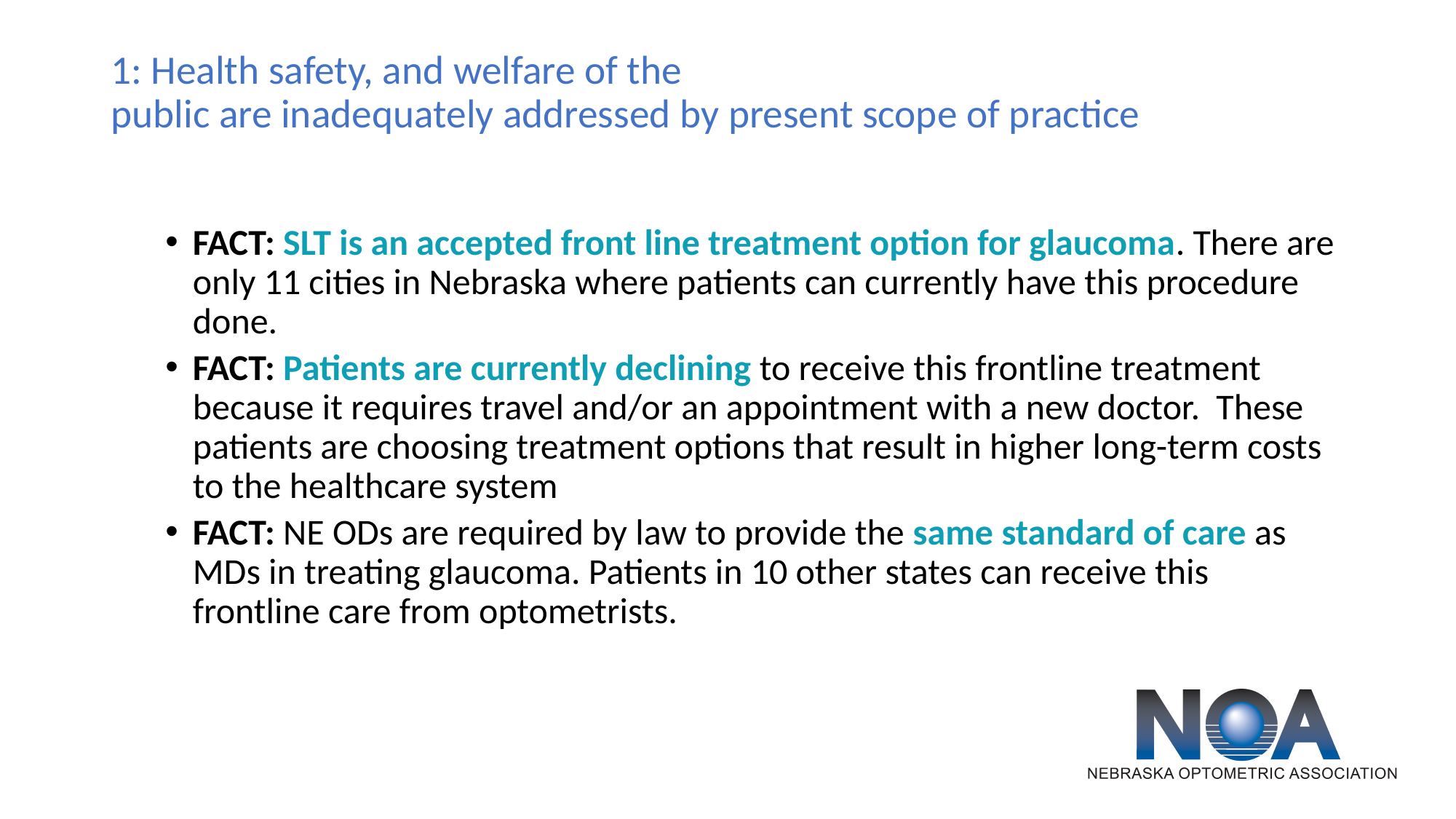

# 1: Health safety, and welfare of the public are inadequately addressed by present scope of practice
FACT: SLT is an accepted front line treatment option for glaucoma. There are only 11 cities in Nebraska where patients can currently have this procedure done.
FACT: Patients are currently declining to receive this frontline treatment because it requires travel and/or an appointment with a new doctor.  These patients are choosing treatment options that result in higher long-term costs to the healthcare system
FACT: NE ODs are required by law to provide the same standard of care as MDs in treating glaucoma. Patients in 10 other states can receive this frontline care from optometrists.